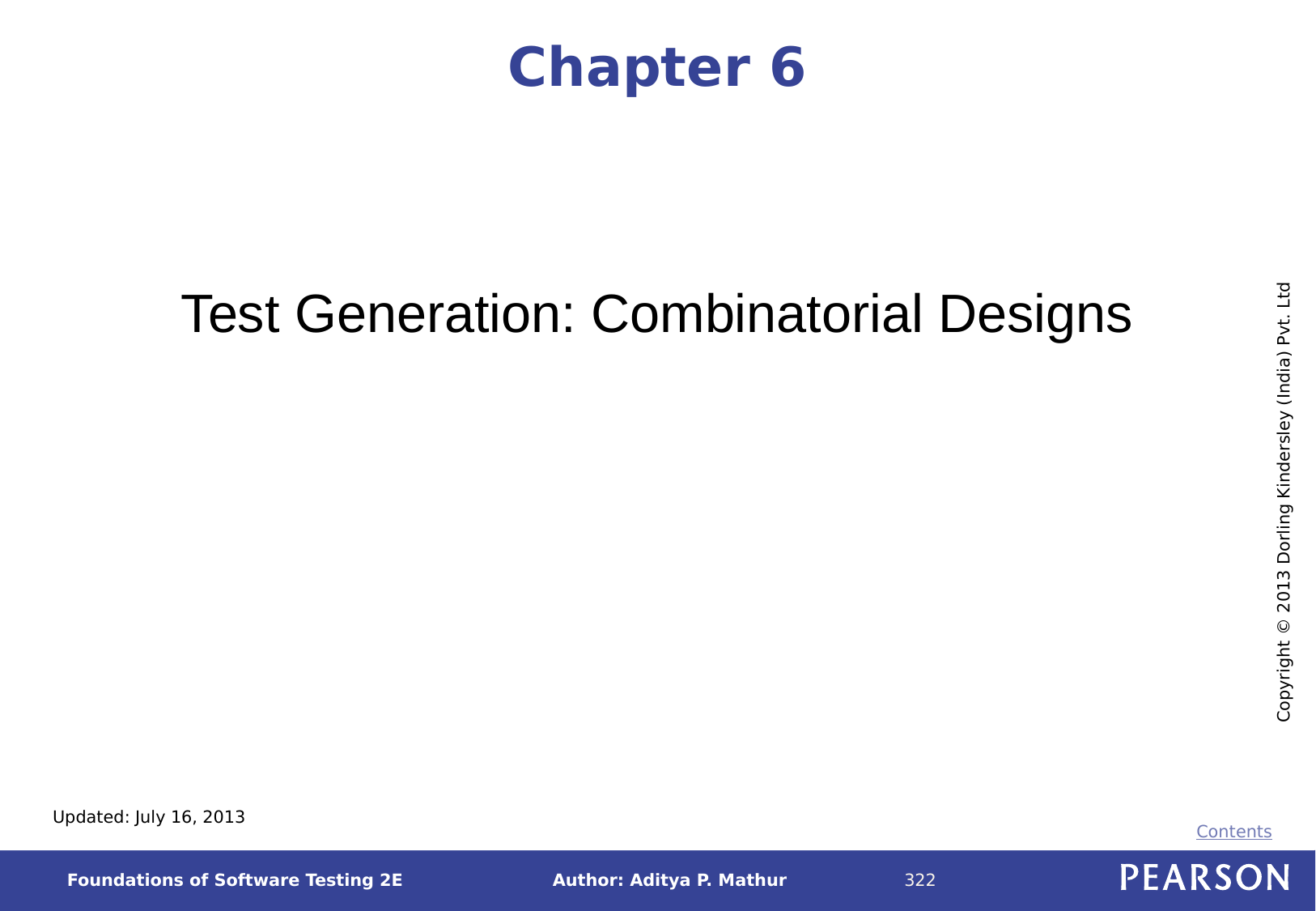

# Chapter 6
Test Generation: Combinatorial Designs
Updated: July 16, 2013